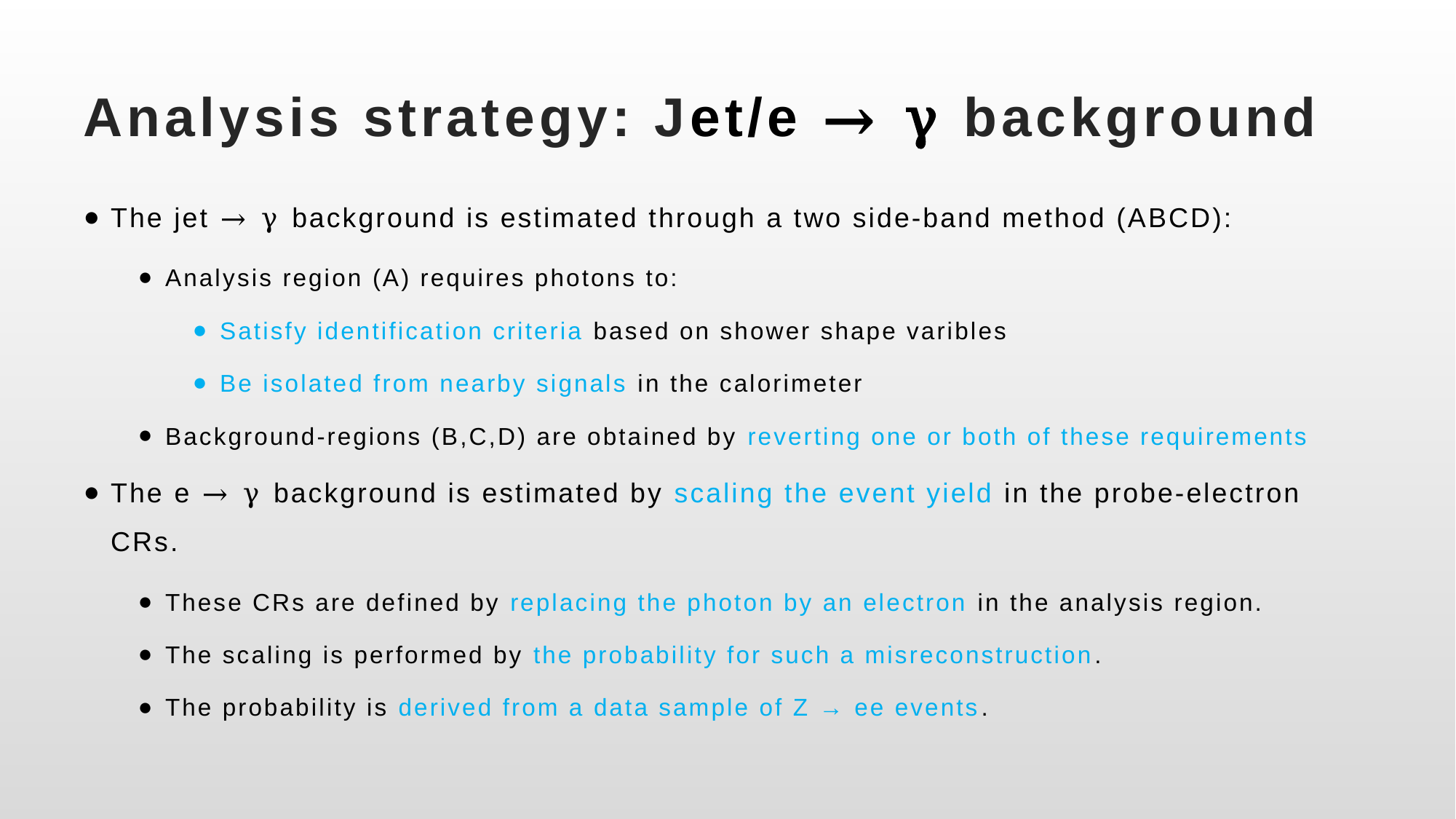

# Analysis strategy: Jet/e → γ background
The jet → γ background is estimated through a two side-band method (ABCD):
Analysis region (A) requires photons to:
Satisfy identification criteria based on shower shape varibles
Be isolated from nearby signals in the calorimeter
Background-regions (B,C,D) are obtained by reverting one or both of these requirements
The e → γ background is estimated by scaling the event yield in the probe-electron CRs.
These CRs are defined by replacing the photon by an electron in the analysis region.
The scaling is performed by the probability for such a misreconstruction.
The probability is derived from a data sample of Z → ee events.